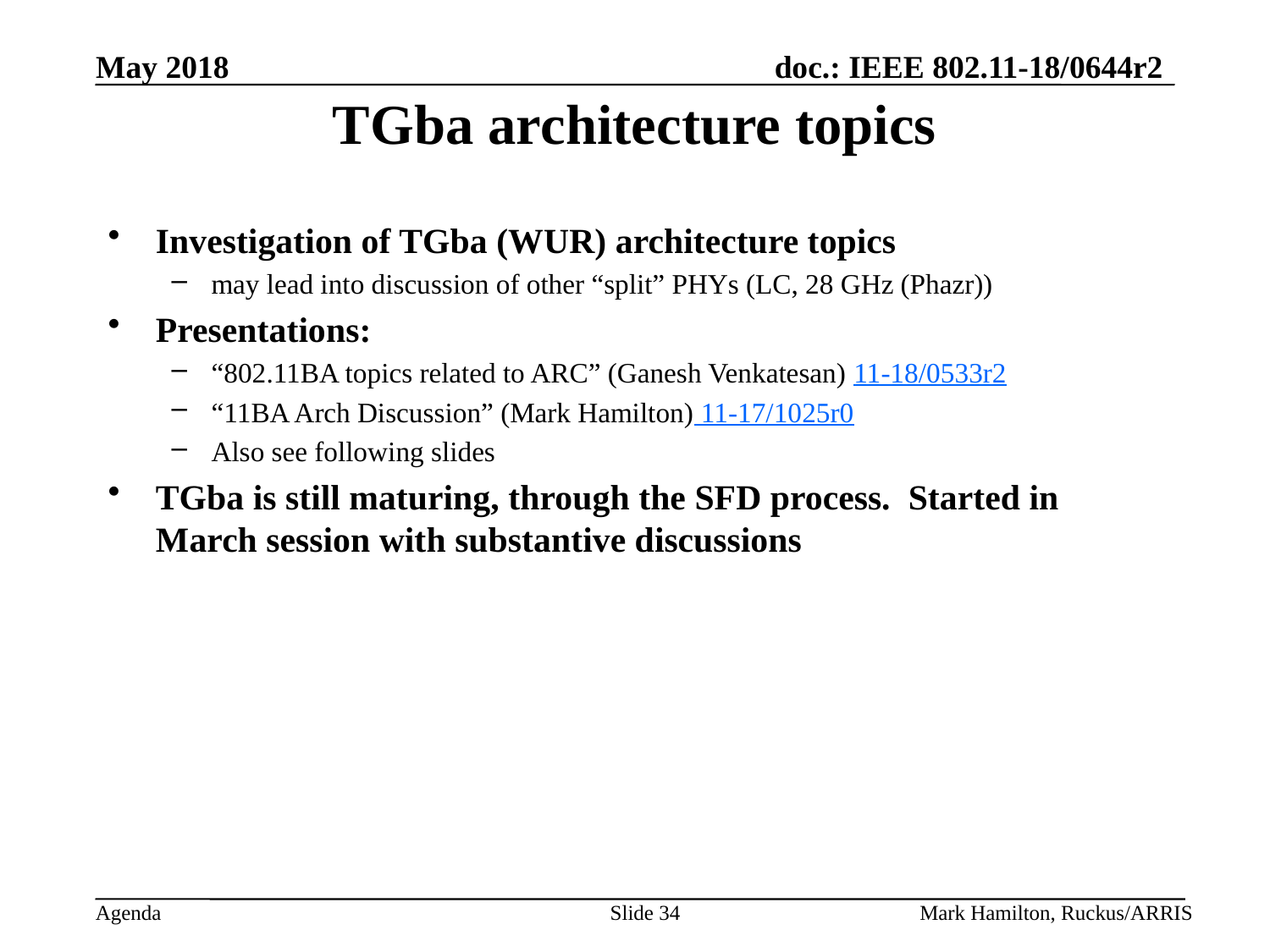

# TGba architecture topics
Investigation of TGba (WUR) architecture topics
may lead into discussion of other “split” PHYs (LC, 28 GHz (Phazr))
Presentations:
“802.11BA topics related to ARC” (Ganesh Venkatesan) 11-18/0533r2
“11BA Arch Discussion” (Mark Hamilton) 11-17/1025r0
Also see following slides
TGba is still maturing, through the SFD process.  Started in March session with substantive discussions